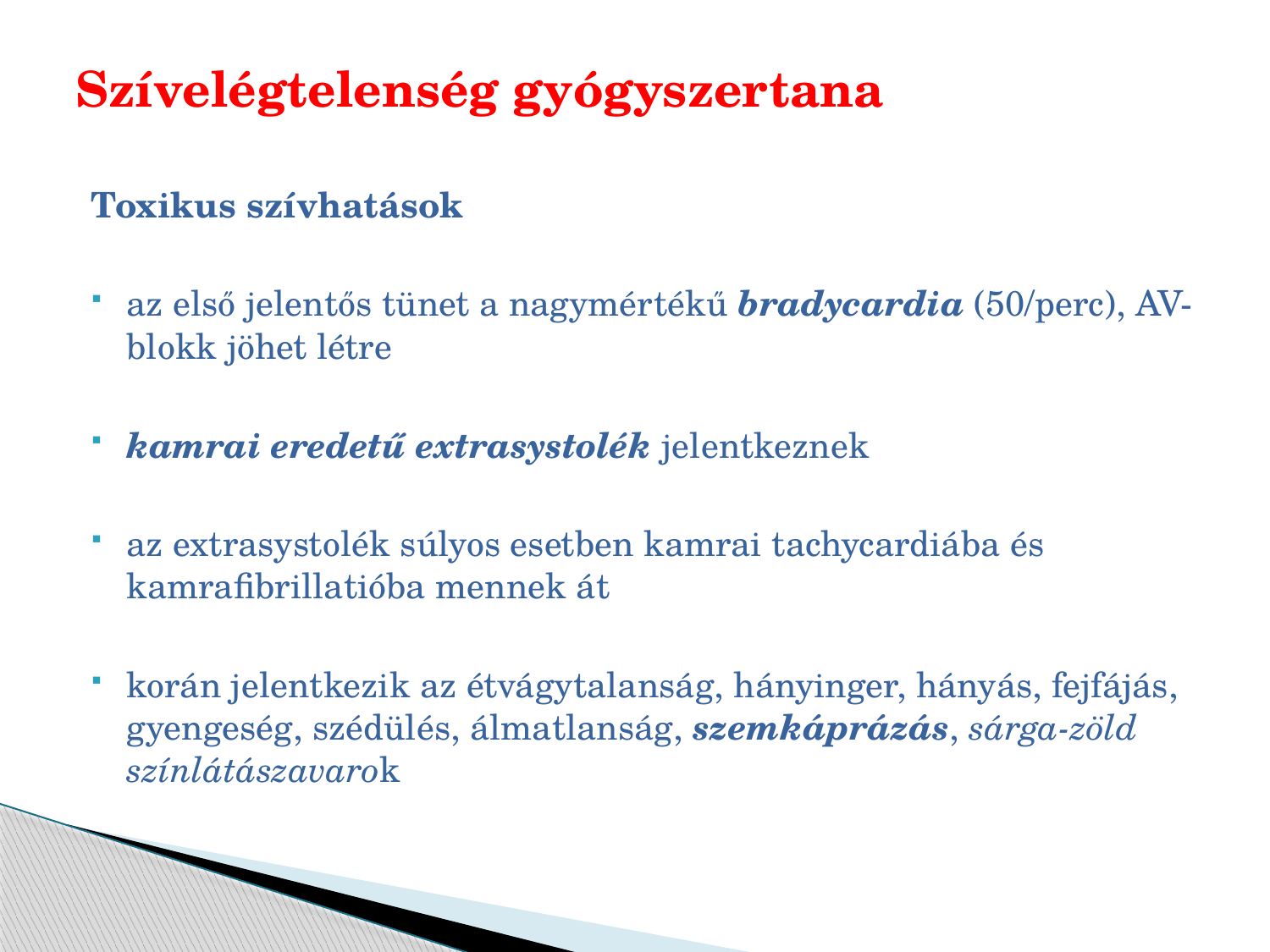

# Szívelégtelenség gyógyszertana
Toxikus szívhatások

az első jelentős tünet a nagymértékű bradycardia (50/perc), AV- blokk jöhet létre

kamrai eredetű extrasystolék jelentkeznek

az extrasystolék súlyos esetben kamrai tachycardiába és kamrafibrillatióba mennek át

korán jelentkezik az étvágytalanság, hányinger, hányás, fejfájás, gyengeség, szédülés, álmatlanság, szemkáprázás, sárga-zöld színlátászavarok